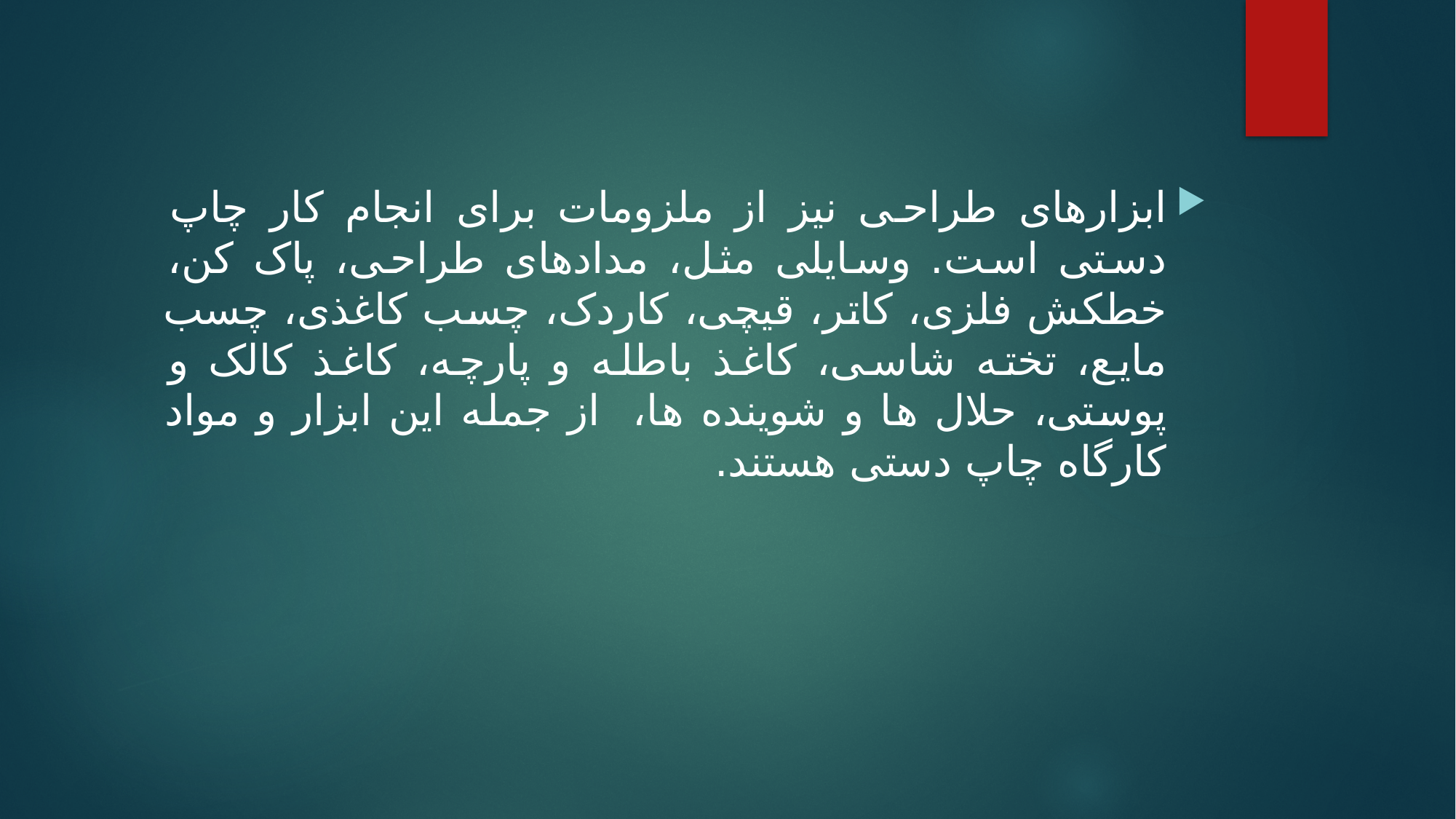

ابزارهای طراحی نیز از ملزومات برای انجام کار چاپ دستی است. وسایلی مثل، مدادهای طراحی، پاک کن، خطکش فلزی، کاتر، قیچی، کاردک، چسب کاغذی، چسب مایع، تخته شاسی، کاغذ باطله و پارچه، کاغذ کالک و پوستی، حلال ها و شوینده ها،  از جمله این ابزار و مواد کارگاه چاپ دستی هستند.